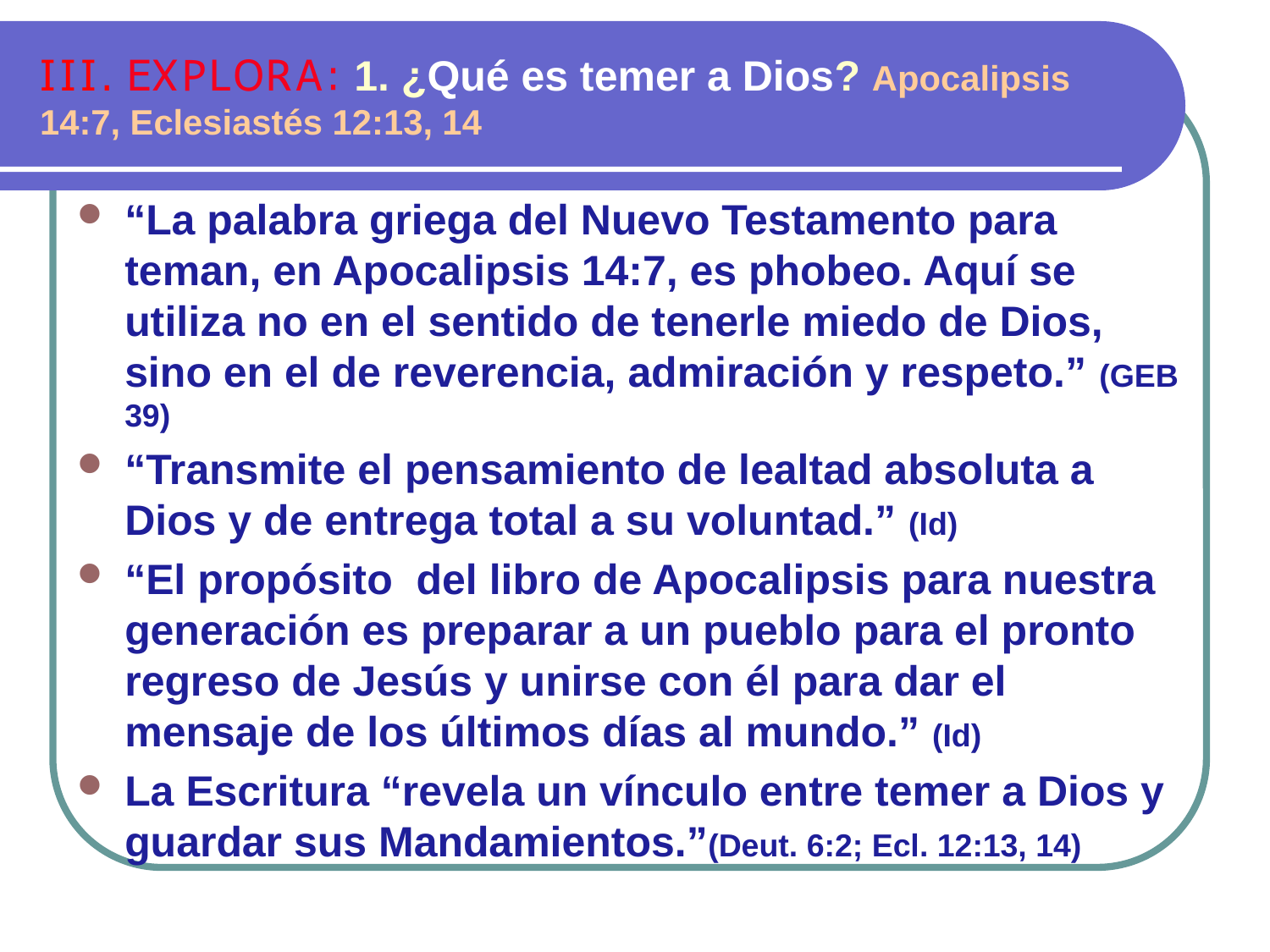

# III. EXPLORA: 1. ¿Qué es temer a Dios? Apocalipsis 14:7, Eclesiastés 12:13, 14
“La palabra griega del Nuevo Testamento para teman, en Apocalipsis 14:7, es phobeo. Aquí se utiliza no en el sentido de tenerle miedo de Dios, sino en el de reverencia, admiración y respeto.” (GEB 39)
“Transmite el pensamiento de lealtad absoluta a Dios y de entrega total a su voluntad.” (Id)
“El propósito  del libro de Apocalipsis para nuestra generación es preparar a un pueblo para el pronto regreso de Jesús y unirse con él para dar el mensaje de los últimos días al mundo.” (Id)
La Escritura “revela un vínculo entre temer a Dios y guardar sus Mandamientos.”(Deut. 6:2; Ecl. 12:13, 14)